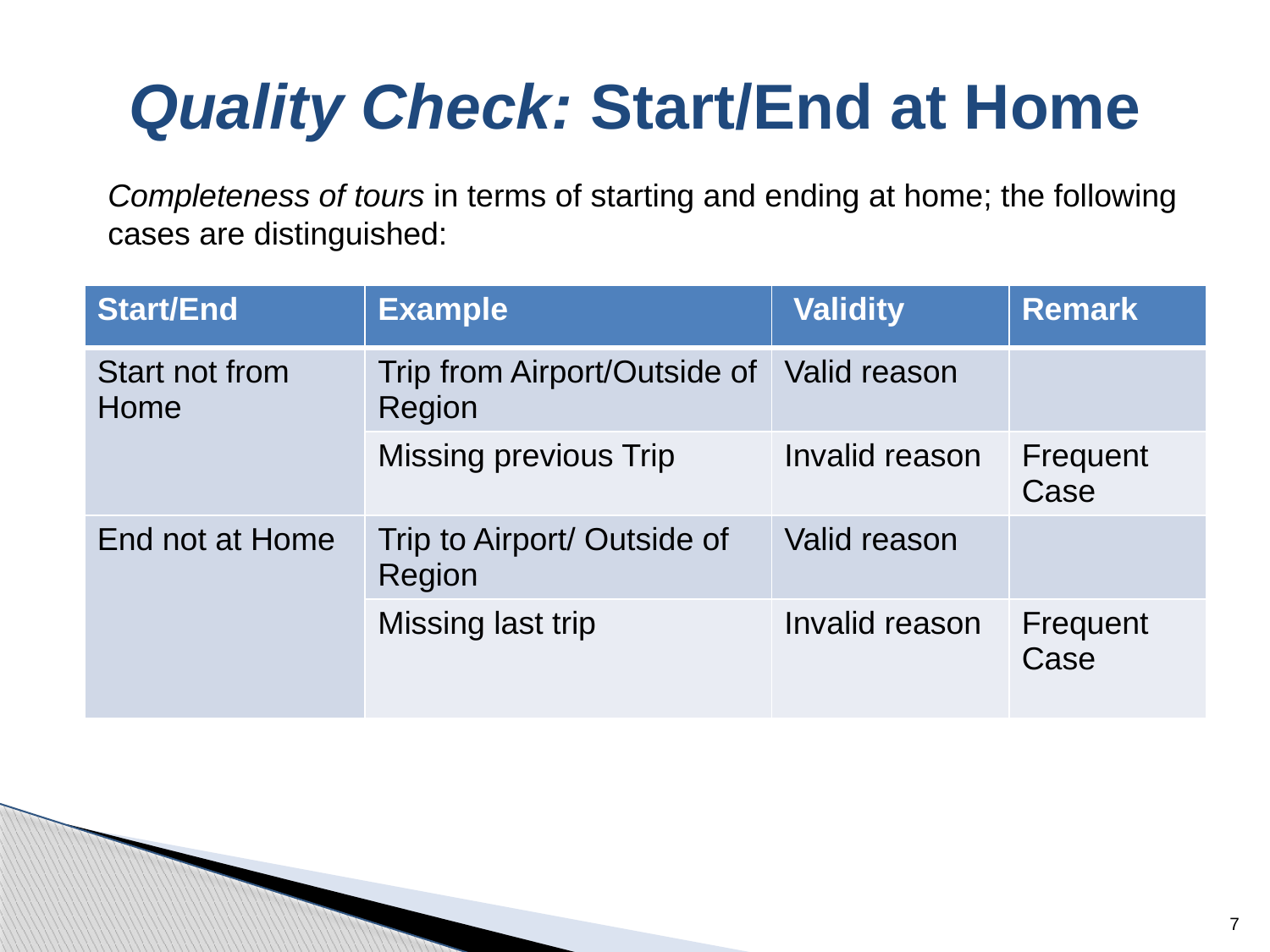

# Quality Check: Start/End at Home
Completeness of tours in terms of starting and ending at home; the following cases are distinguished:
| Start/End | Example | Validity | Remark |
| --- | --- | --- | --- |
| Start not from Home | Trip from Airport/Outside of Region | Valid reason |  |
|  | Missing previous Trip | Invalid reason | Frequent Case |
| End not at Home | Trip to Airport/ Outside of Region | Valid reason |  |
|  | Missing last trip | Invalid reason | Frequent Case |
7